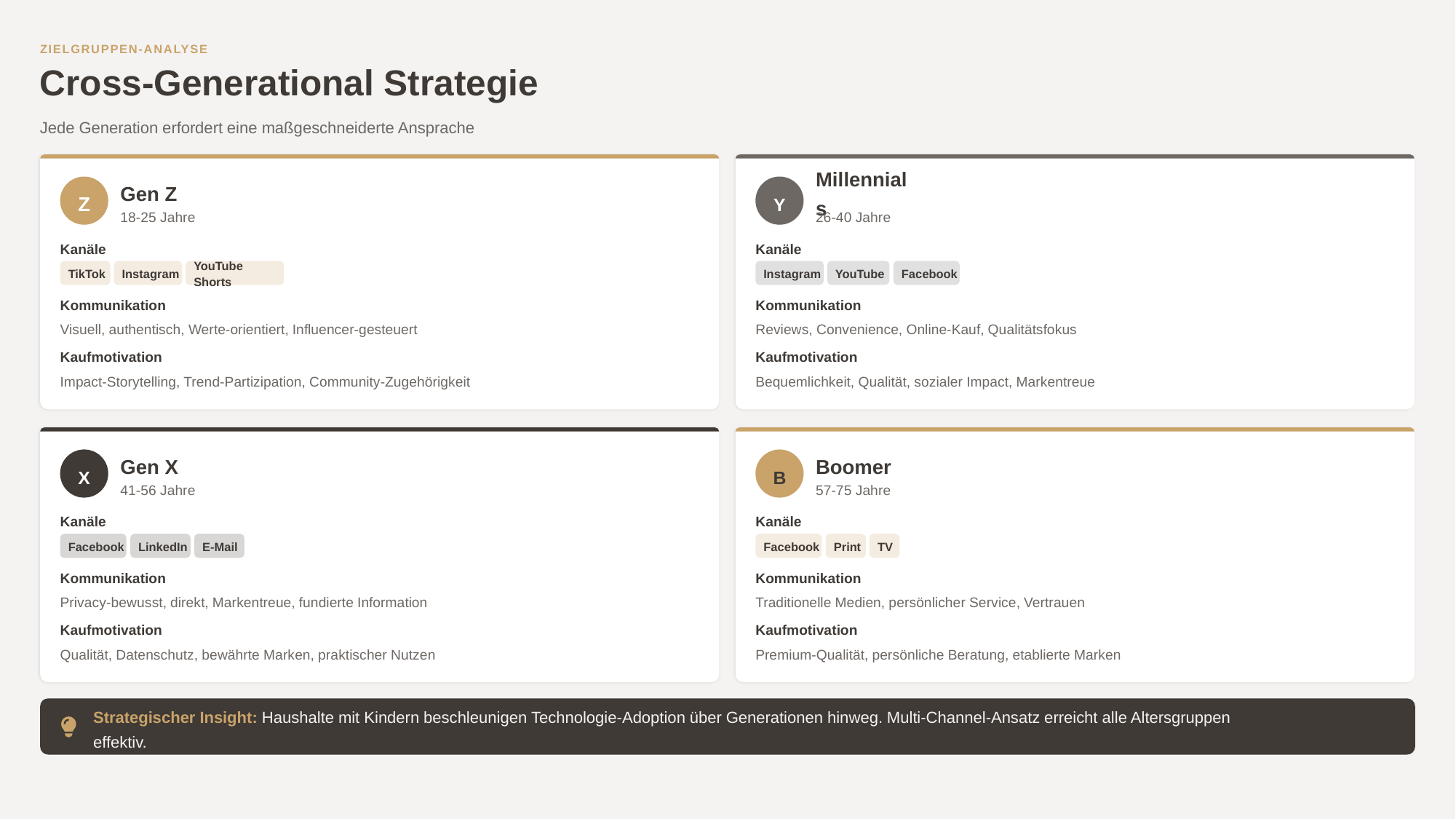

ZIELGRUPPEN-ANALYSE
Cross-Generational Strategie
Jede Generation erfordert eine maßgeschneiderte Ansprache

Z

Gen Z
Y

Millennials
18-25 Jahre
26-40 Jahre
Kanäle
Kanäle

TikTok

Instagram

YouTube Shorts

Instagram

YouTube

Facebook
Kommunikation
Kommunikation
Visuell, authentisch, Werte-orientiert, Influencer-gesteuert
Reviews, Convenience, Online-Kauf, Qualitätsfokus
Kaufmotivation
Kaufmotivation
Impact-Storytelling, Trend-Partizipation, Community-Zugehörigkeit
Bequemlichkeit, Qualität, sozialer Impact, Markentreue

X

Gen X
B

Boomer
41-56 Jahre
57-75 Jahre
Kanäle
Kanäle

Facebook

LinkedIn

E-Mail

Facebook

Print

TV
Kommunikation
Kommunikation
Privacy-bewusst, direkt, Markentreue, fundierte Information
Traditionelle Medien, persönlicher Service, Vertrauen
Kaufmotivation
Kaufmotivation
Qualität, Datenschutz, bewährte Marken, praktischer Nutzen
Premium-Qualität, persönliche Beratung, etablierte Marken

Strategischer Insight: Haushalte mit Kindern beschleunigen Technologie-Adoption über Generationen hinweg. Multi-Channel-Ansatz erreicht alle Altersgruppen effektiv.